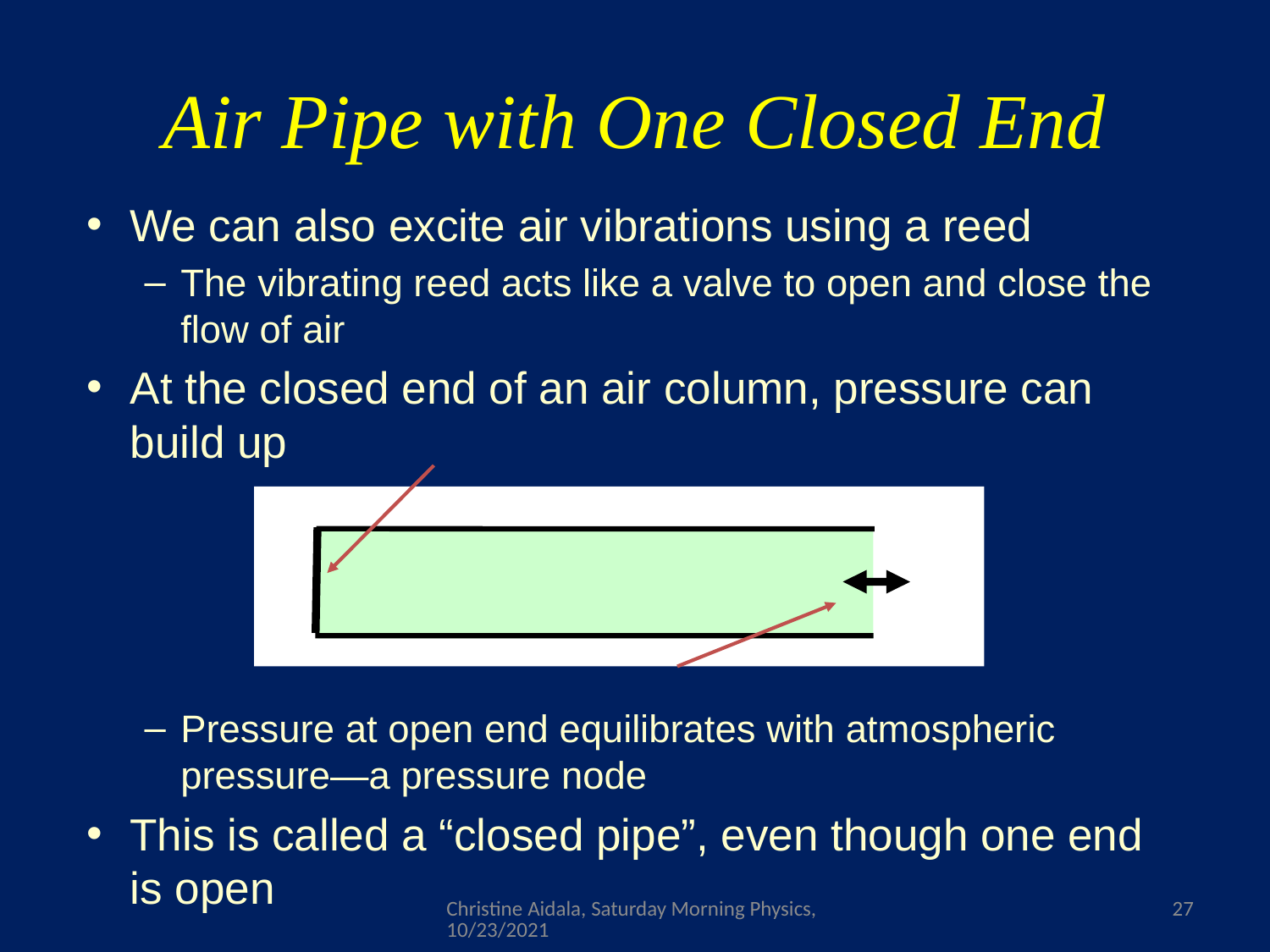

Air Pipe with One Closed End
We can also excite air vibrations using a reed
The vibrating reed acts like a valve to open and close the flow of air
At the closed end of an air column, pressure can build up

Pressure at open end equilibrates with atmospheric pressure—a pressure node
This is called a “closed pipe”, even though one end is open

Christine Aidala, Saturday Morning Physics, 10/23/2021
27